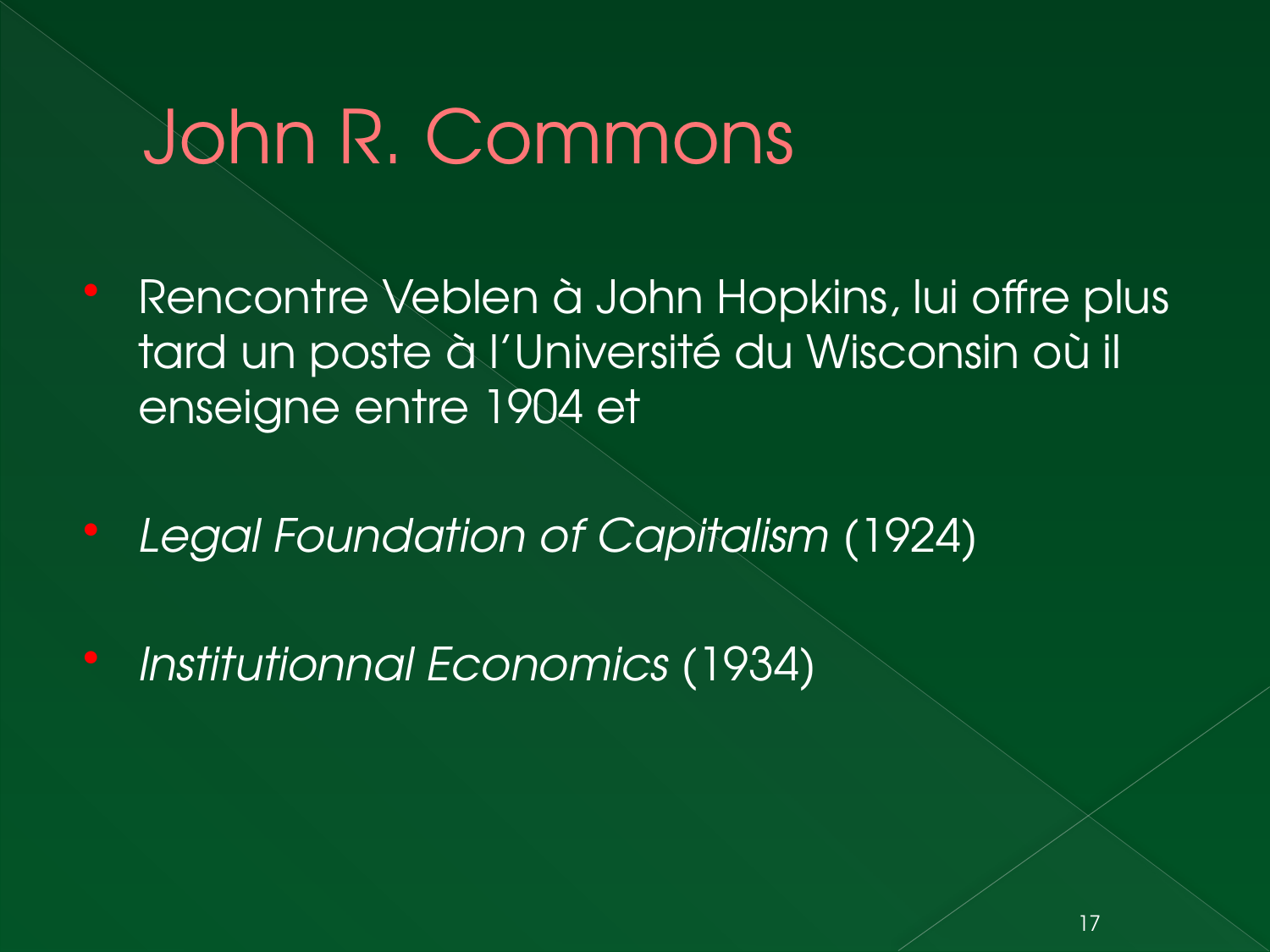

# John R. Commons
Rencontre Veblen à John Hopkins, lui offre plus tard un poste à l’Université du Wisconsin où il enseigne entre 1904 et

Legal Foundation of Capitalism (1924)

Institutionnal Economics (1934)

17